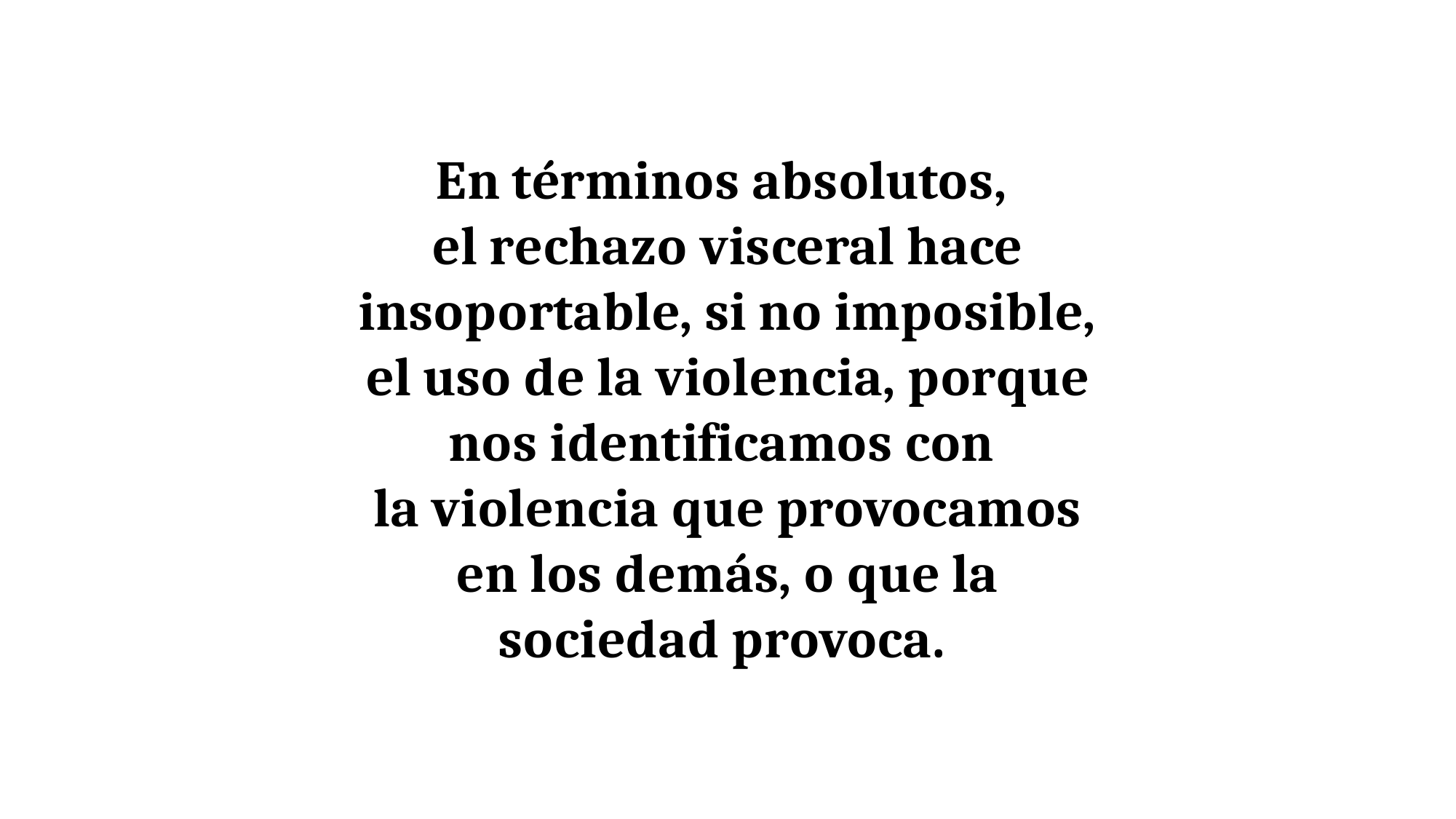

En términos absolutos,
el rechazo visceral hace insoportable, si no imposible, el uso de la violencia, porque nos identificamos con
la violencia que provocamos en los demás, o que la sociedad provoca.